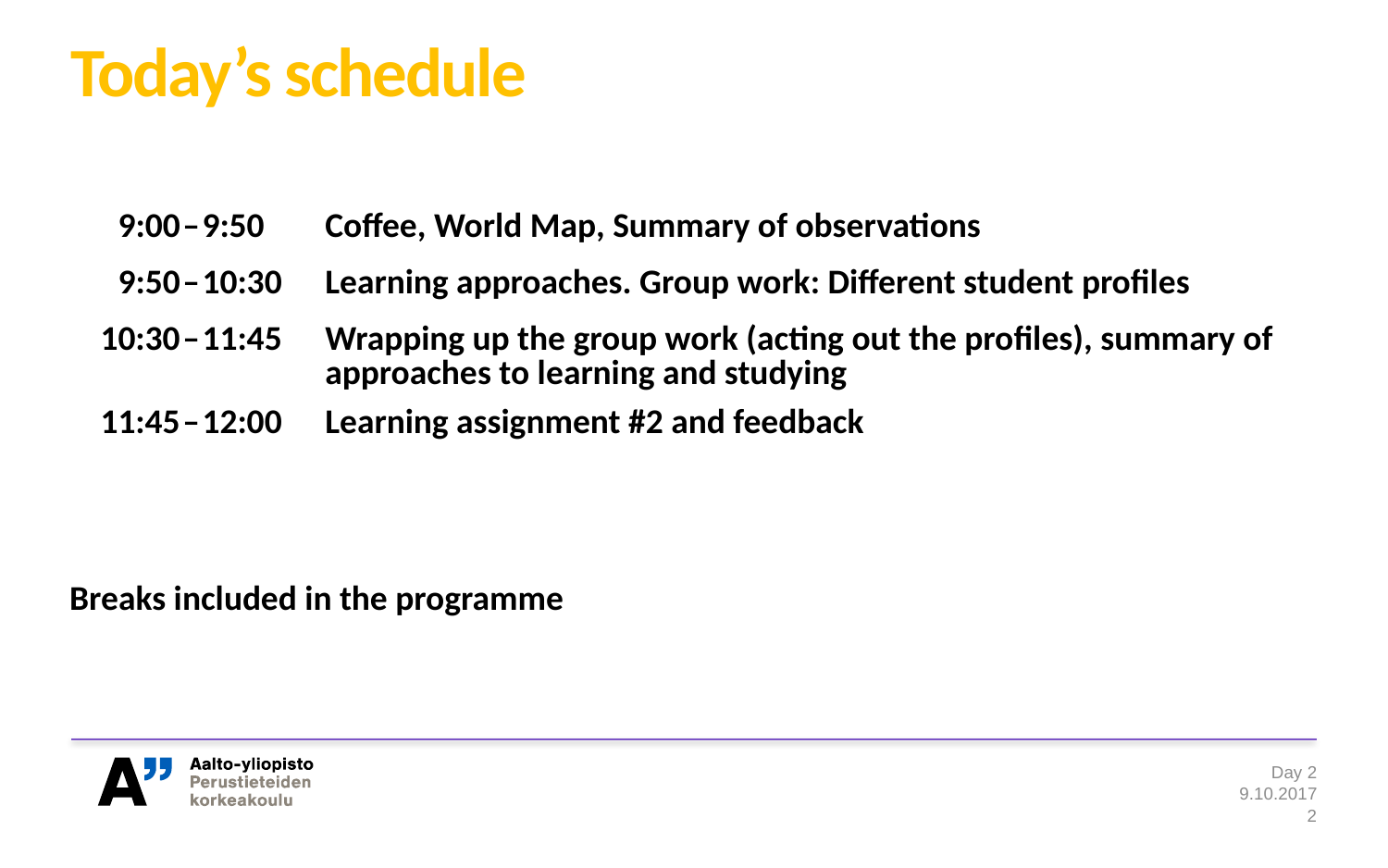

# Today’s schedule
| 9:00 | – | 9:50 | Coffee, World Map, Summary of observations |
| --- | --- | --- | --- |
| 9:50 | – | 10:30 | Learning approaches. Group work: Different student profiles |
| 10:30 | – | 11:45 | Wrapping up the group work (acting out the profiles), summary of approaches to learning and studying |
| 11:45 | – | 12:00 | Learning assignment #2 and feedback |
Breaks included in the programme
Day 2
9.10.2017
2